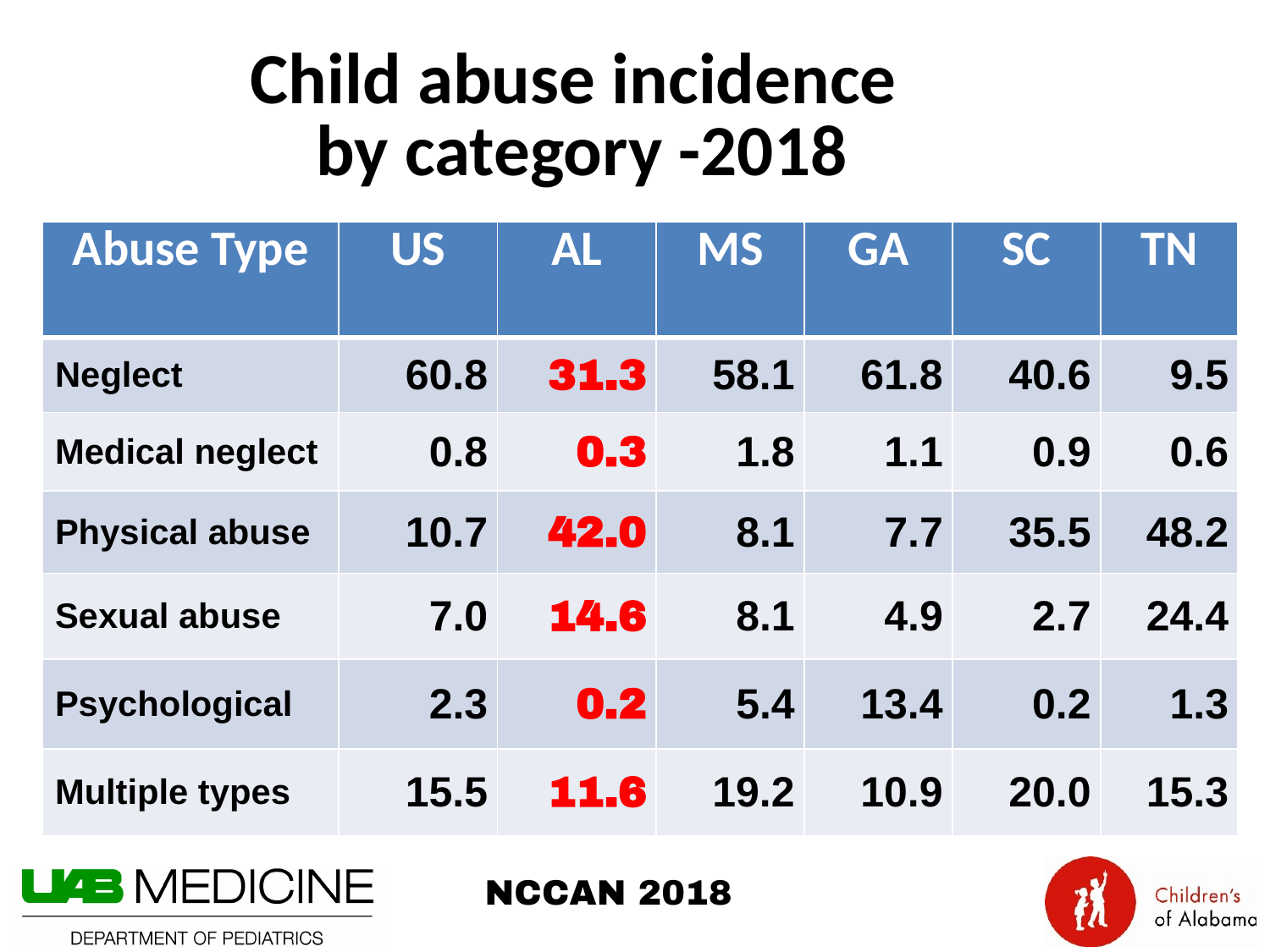

# Child abuse incidence by category -2018
| Abuse Type | US | AL | MS | GA | SC | TN |
| --- | --- | --- | --- | --- | --- | --- |
| Neglect | 60.8 | 31.3 | 58.1 | 61.8 | 40.6 | 9.5 |
| Medical neglect | 0.8 | 0.3 | 1.8 | 1.1 | 0.9 | 0.6 |
| Physical abuse | 10.7 | 42.0 | 8.1 | 7.7 | 35.5 | 48.2 |
| Sexual abuse | 7.0 | 14.6 | 8.1 | 4.9 | 2.7 | 24.4 |
| Psychological | 2.3 | 0.2 | 5.4 | 13.4 | 0.2 | 1.3 |
| Multiple types | 15.5 | 11.6 | 19.2 | 10.9 | 20.0 | 15.3 |
NCCAN 2018